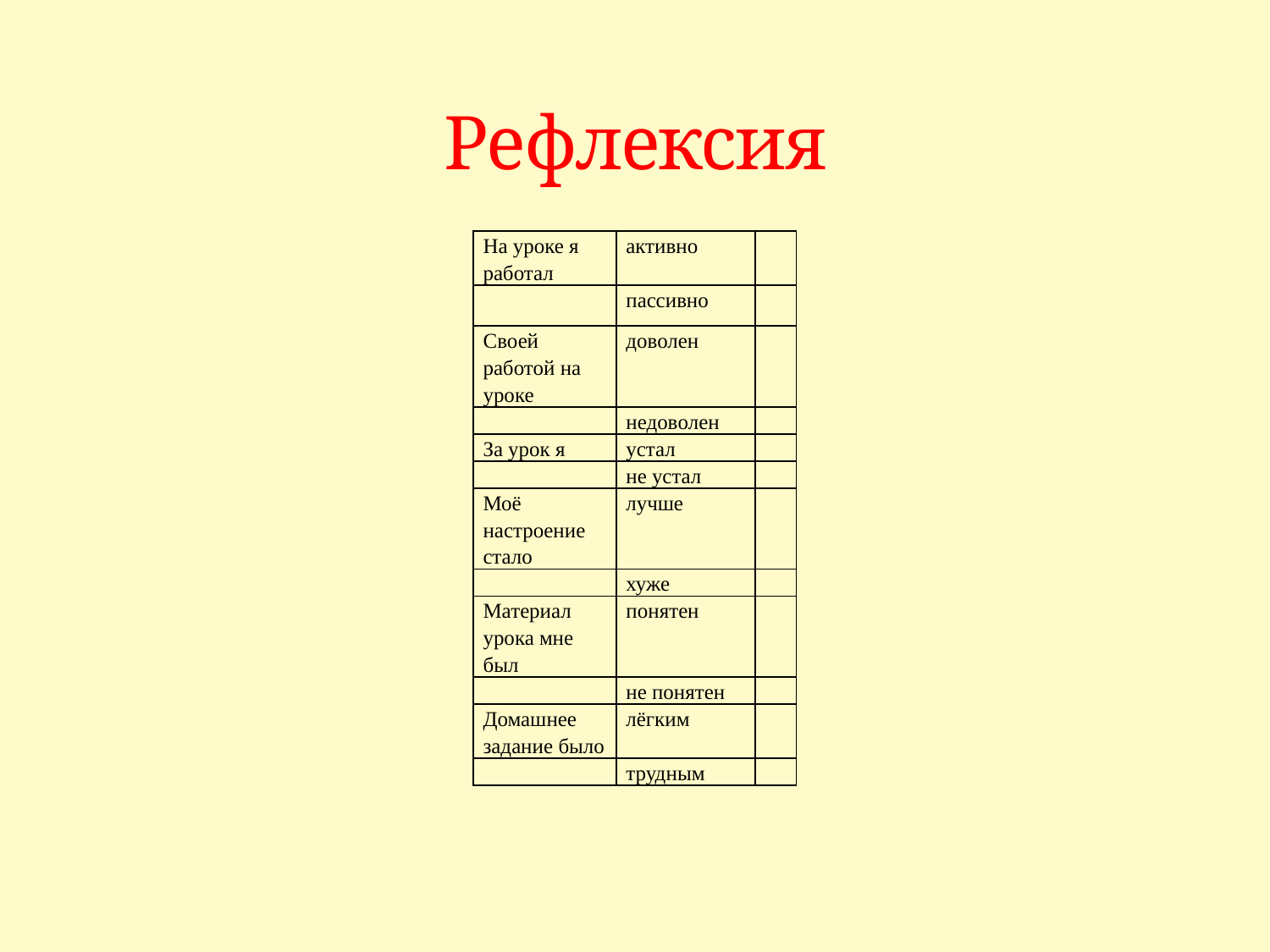

# Рефлексия
| На уроке я работал | активно |  |
| --- | --- | --- |
|  | пассивно |  |
| Своей работой на уроке | доволен |  |
|  | недоволен |  |
| За урок я | устал |  |
|  | не устал |  |
| Моё настроение стало | лучше |  |
|  | хуже |  |
| Материал урока мне был | понятен |  |
|  | не понятен |  |
| Домашнее задание было | лёгким |  |
|  | трудным |  |